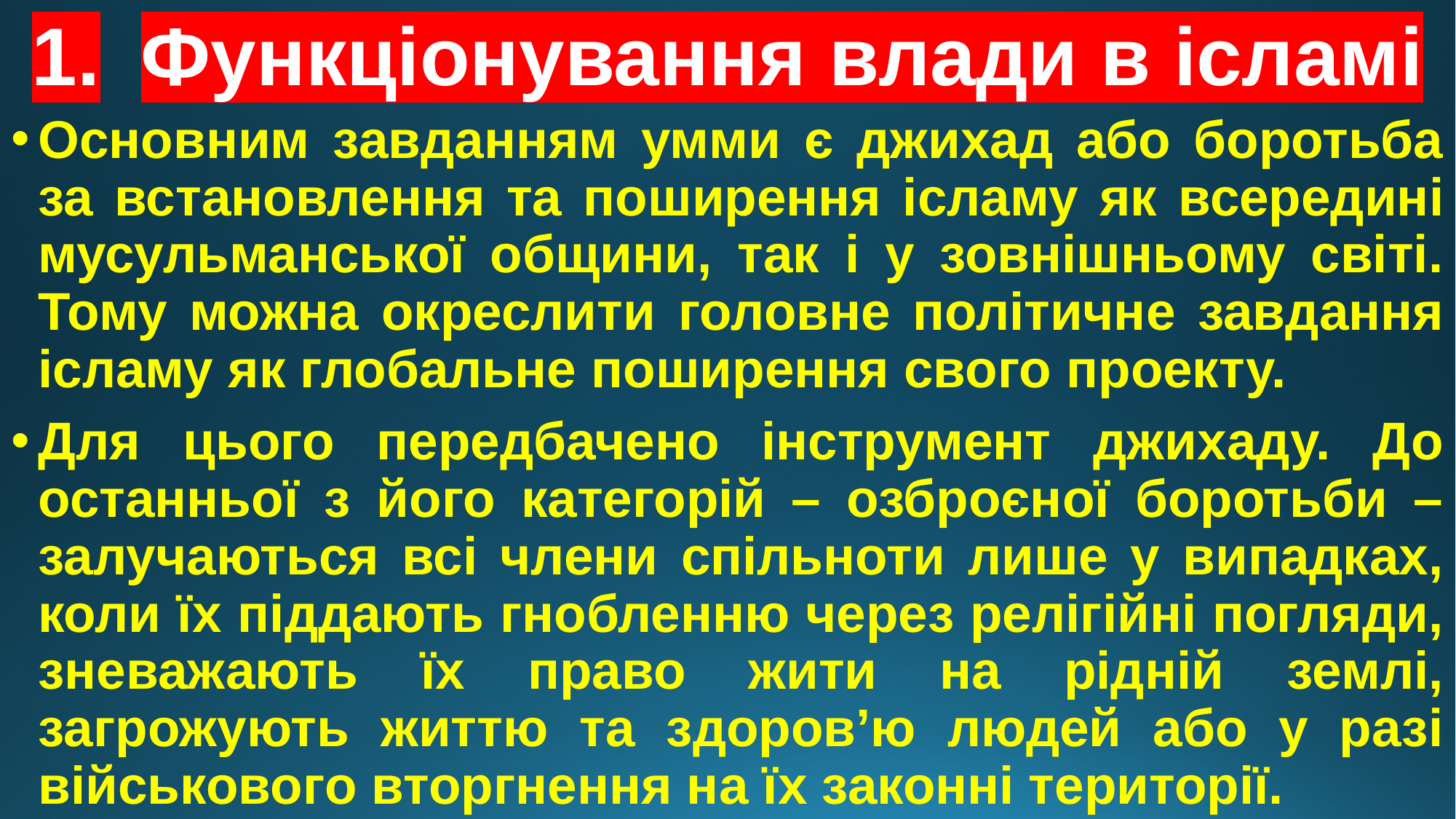

# 1.	Функціонування влади в ісламі
Основним завданням умми є джихад або боротьба за встановлення та поширення ісламу як всередині мусульманської общини, так і у зовнішньому світі. Тому можна окреслити головне політичне завдання ісламу як глобальне поширення свого проекту.
Для цього передбачено інструмент джихаду. До останньої з його категорій – озброєної боротьби – залучаються всі члени спільноти лише у випадках, коли їх піддають гнобленню через релігійні погляди, зневажають їх право жити на рідній землі, загрожують життю та здоров’ю людей або у разі військового вторгнення на їх законні території.